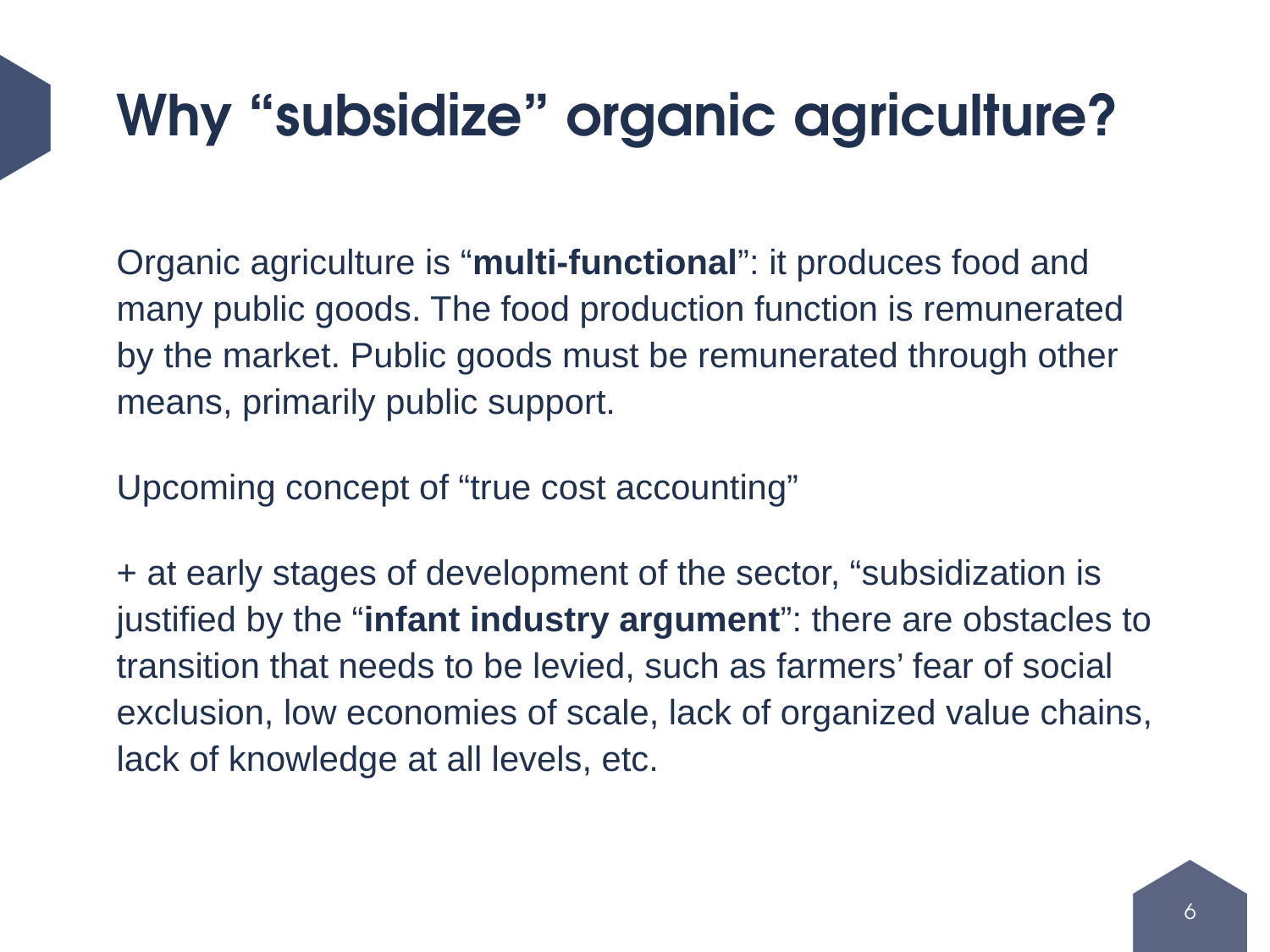

# Why “subsidize” organic agriculture?
Organic agriculture is “multi-functional”: it produces food and many public goods. The food production function is remunerated by the market. Public goods must be remunerated through other means, primarily public support.
Upcoming concept of “true cost accounting”
+ at early stages of development of the sector, “subsidization is justified by the “infant industry argument”: there are obstacles to transition that needs to be levied, such as farmers’ fear of social exclusion, low economies of scale, lack of organized value chains, lack of knowledge at all levels, etc.

6